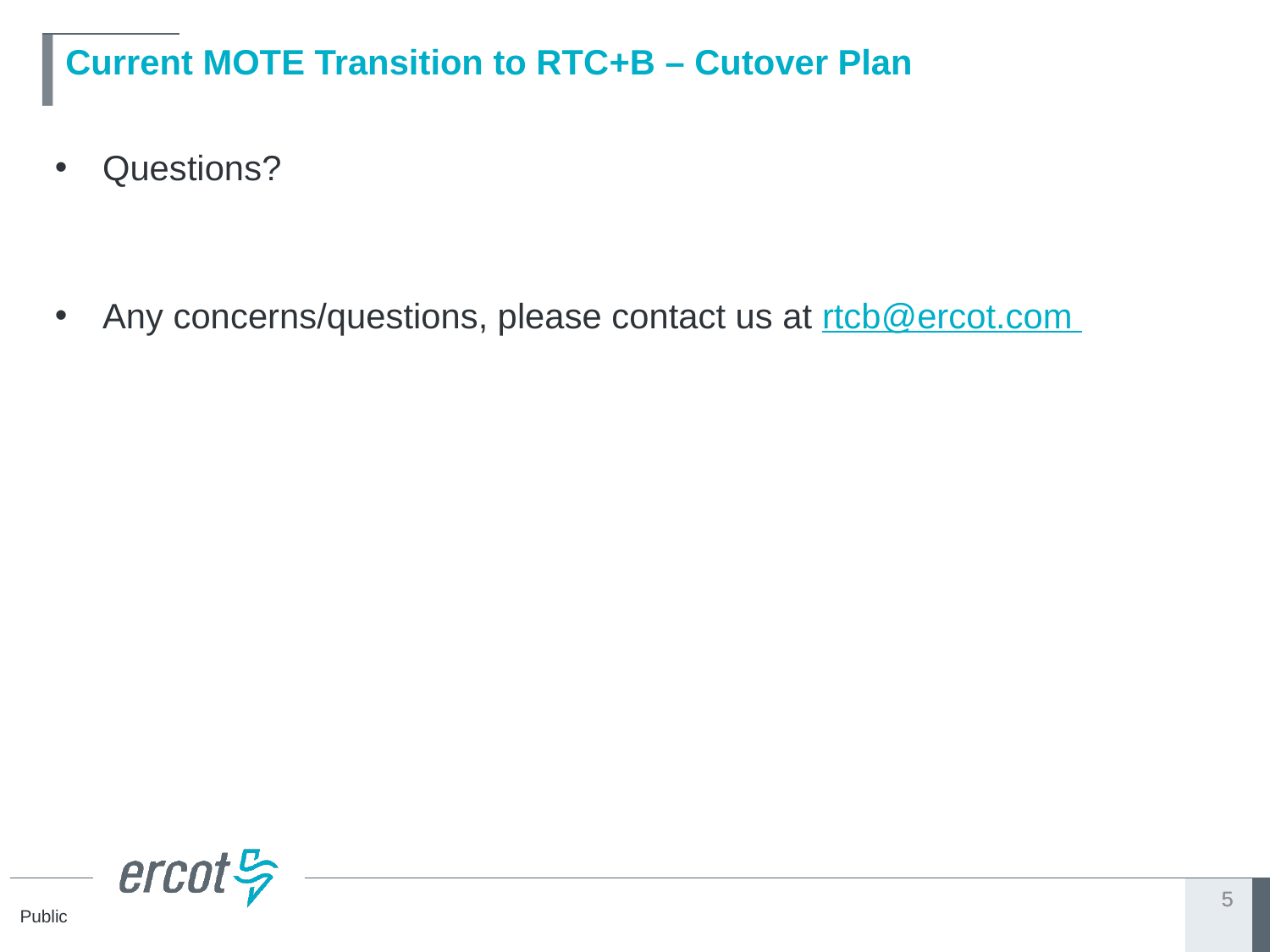

# Current MOTE Transition to RTC+B – Cutover Plan
Questions?

Any concerns/questions, please contact us at rtcb@ercot.com

5